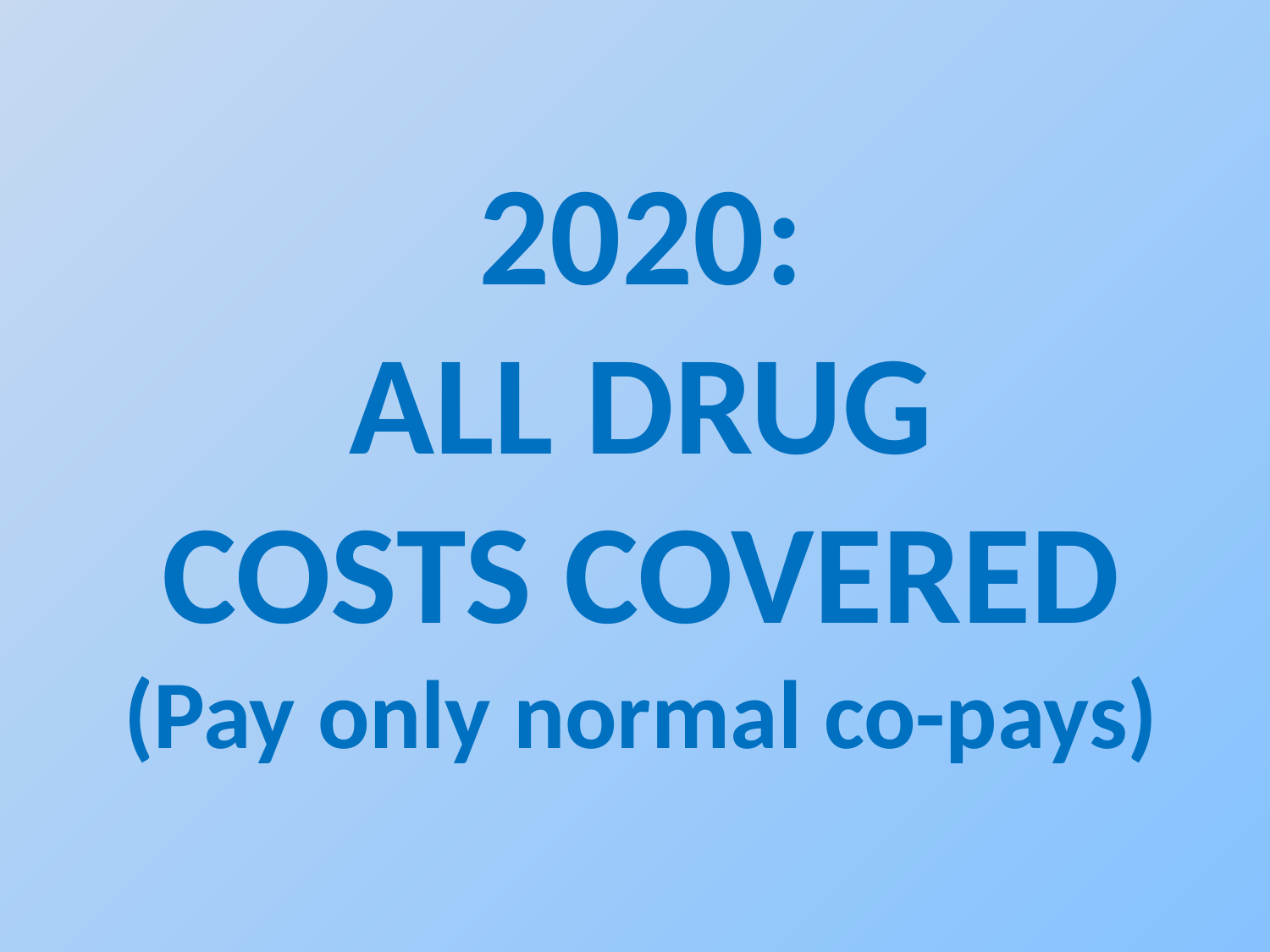

2020:
ALL DRUG
COSTS COVERED
(Pay only normal co-pays)